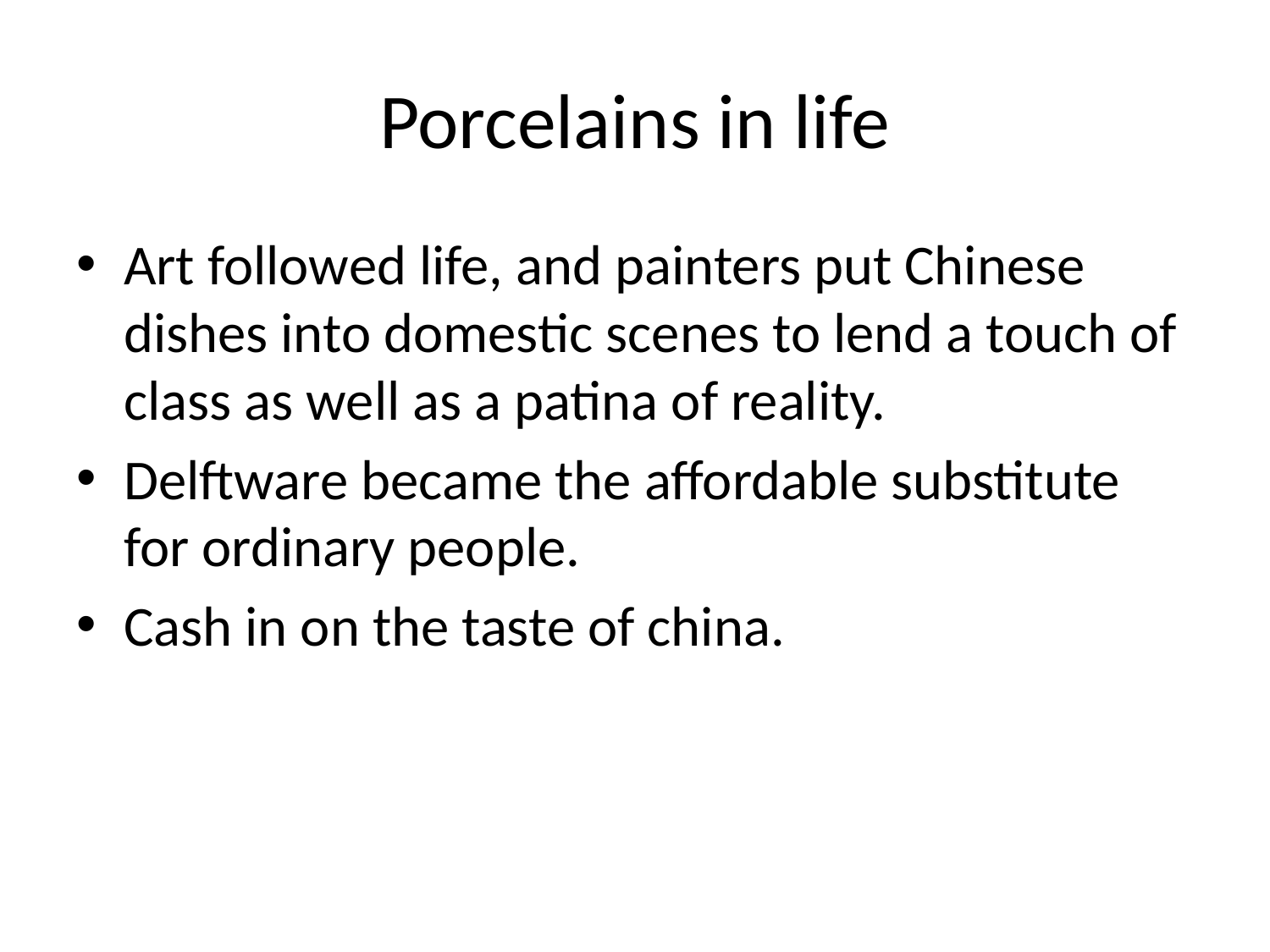

# Porcelains in life
Art followed life, and painters put Chinese dishes into domestic scenes to lend a touch of class as well as a patina of reality.
Delftware became the affordable substitute for ordinary people.
Cash in on the taste of china.